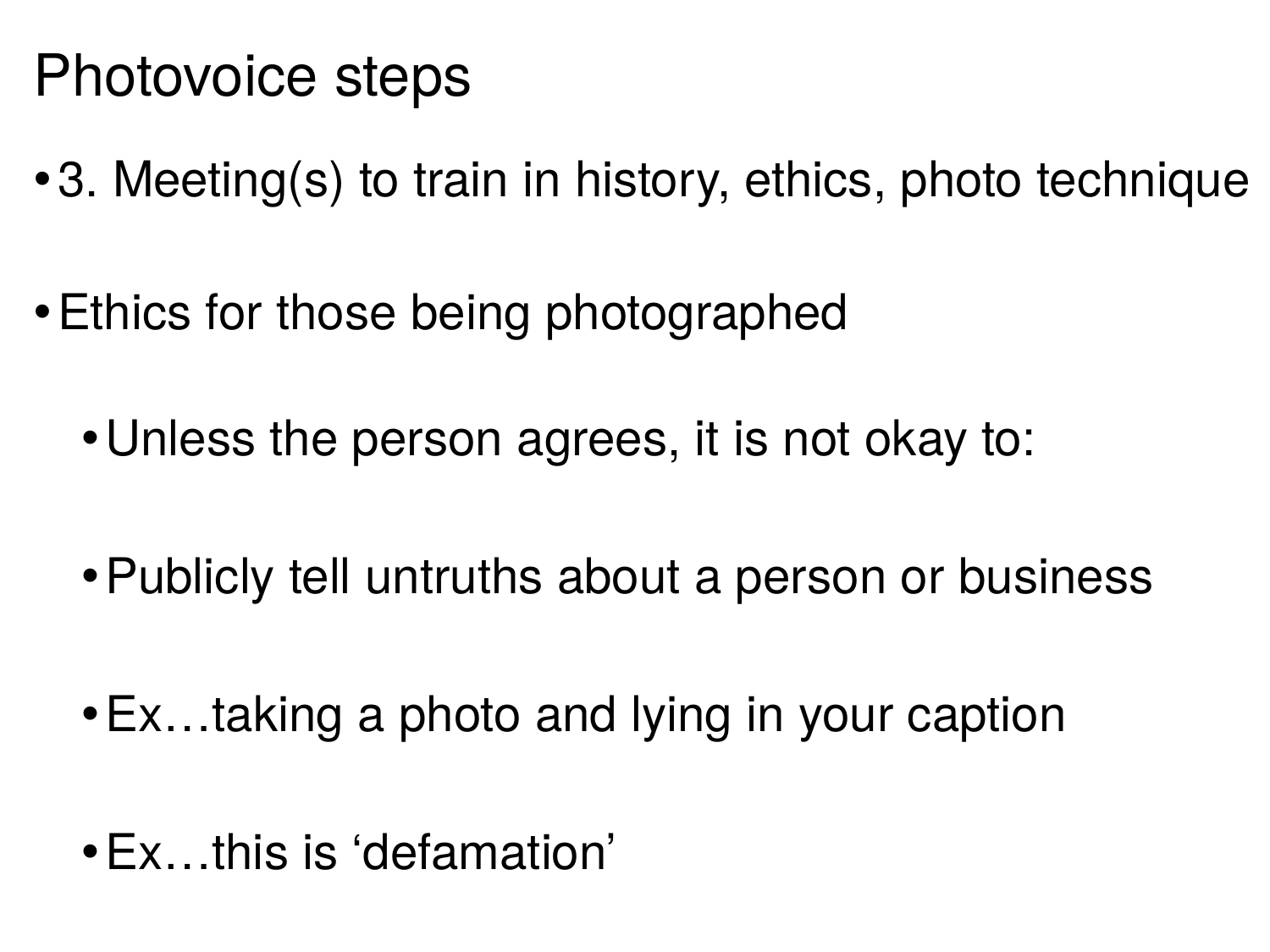

# Photovoice steps
3. Meeting(s) to train in history, ethics, photo technique

Ethics for those being photographed

Unless the person agrees, it is not okay to:

Publicly tell untruths about a person or business

Ex…taking a photo and lying in your caption

Ex…this is ‘defamation’